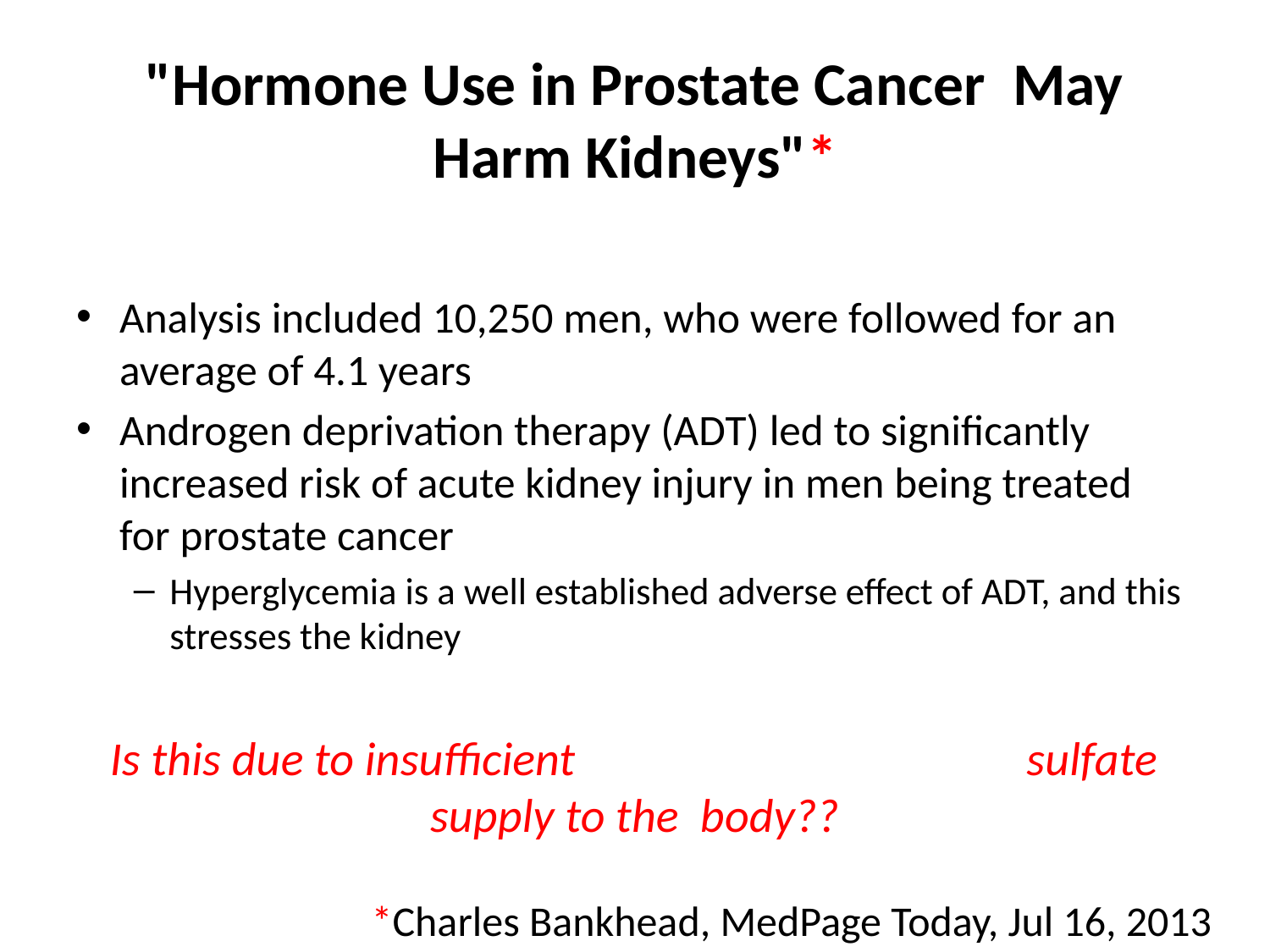

# "Hormone Use in Prostate Cancer  May Harm Kidneys"*

Analysis included 10,250 men, who were followed for an average of 4.1 years
Androgen deprivation therapy (ADT) led to significantly increased risk of acute kidney injury in men being treated for prostate cancer
Hyperglycemia is a well established adverse effect of ADT, and this stresses the kidney

Is this due to insufficient                                          sulfate supply to the  body??
*Charles Bankhead, MedPage Today, Jul 16, 2013